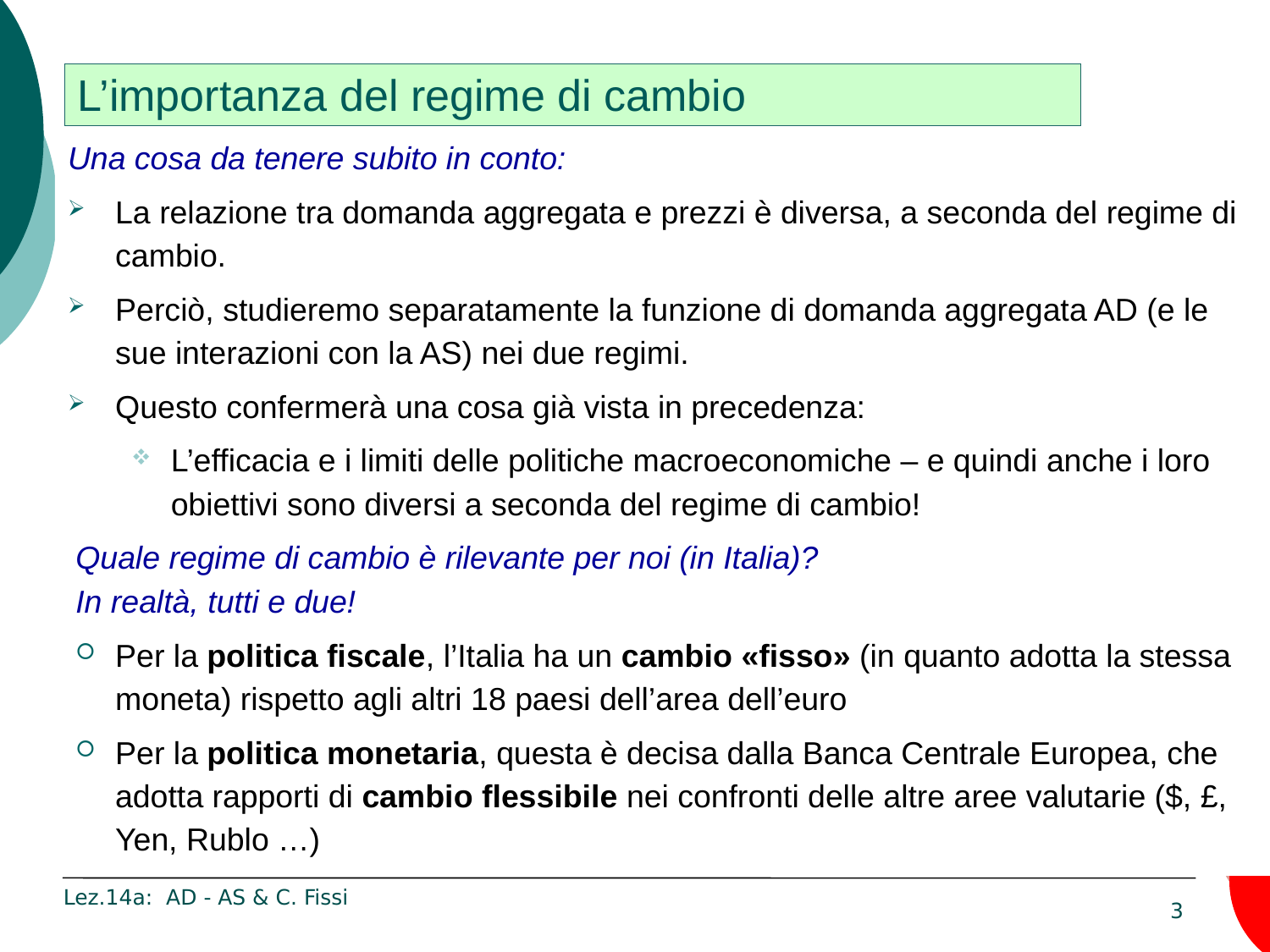

# L’importanza del regime di cambio
Una cosa da tenere subito in conto:
La relazione tra domanda aggregata e prezzi è diversa, a seconda del regime di cambio.
Perciò, studieremo separatamente la funzione di domanda aggregata AD (e le sue interazioni con la AS) nei due regimi.
Questo confermerà una cosa già vista in precedenza:
L’efficacia e i limiti delle politiche macroeconomiche – e quindi anche i loro obiettivi sono diversi a seconda del regime di cambio!
Quale regime di cambio è rilevante per noi (in Italia)?
In realtà, tutti e due!
Per la politica fiscale, l’Italia ha un cambio «fisso» (in quanto adotta la stessa moneta) rispetto agli altri 18 paesi dell’area dell’euro
Per la politica monetaria, questa è decisa dalla Banca Centrale Europea, che adotta rapporti di cambio flessibile nei confronti delle altre aree valutarie ($, £, Yen, Rublo …)

Lez.14a:  AD - AS & C. Fissi